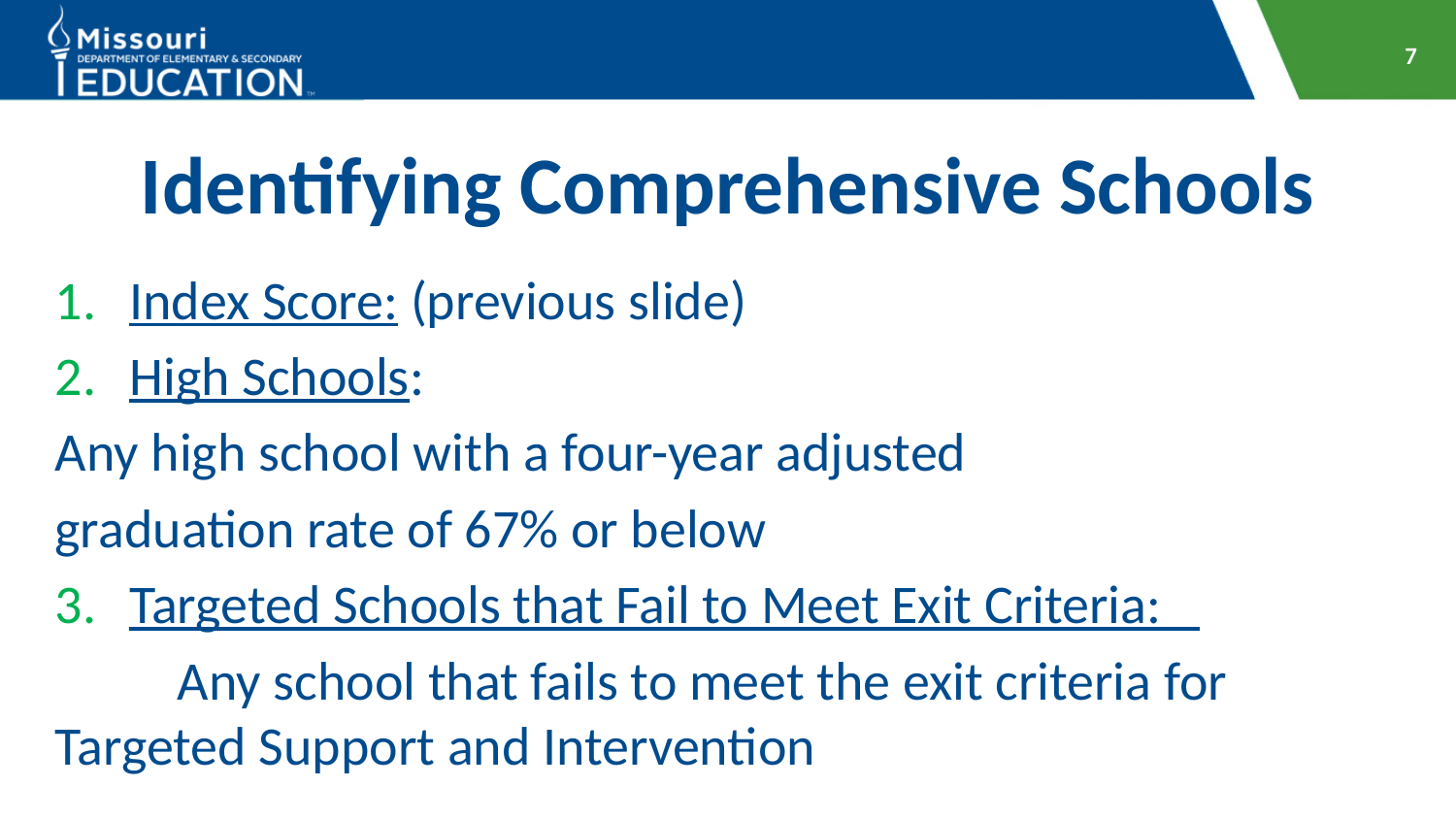

7
# Identifying Comprehensive Schools
Index Score: (previous slide)
High Schools:
	Any high school with a four-year adjusted
	graduation rate of 67% or below
Targeted Schools that Fail to Meet Exit Criteria:
 	Any school that fails to meet the exit criteria for 	Targeted Support and Intervention